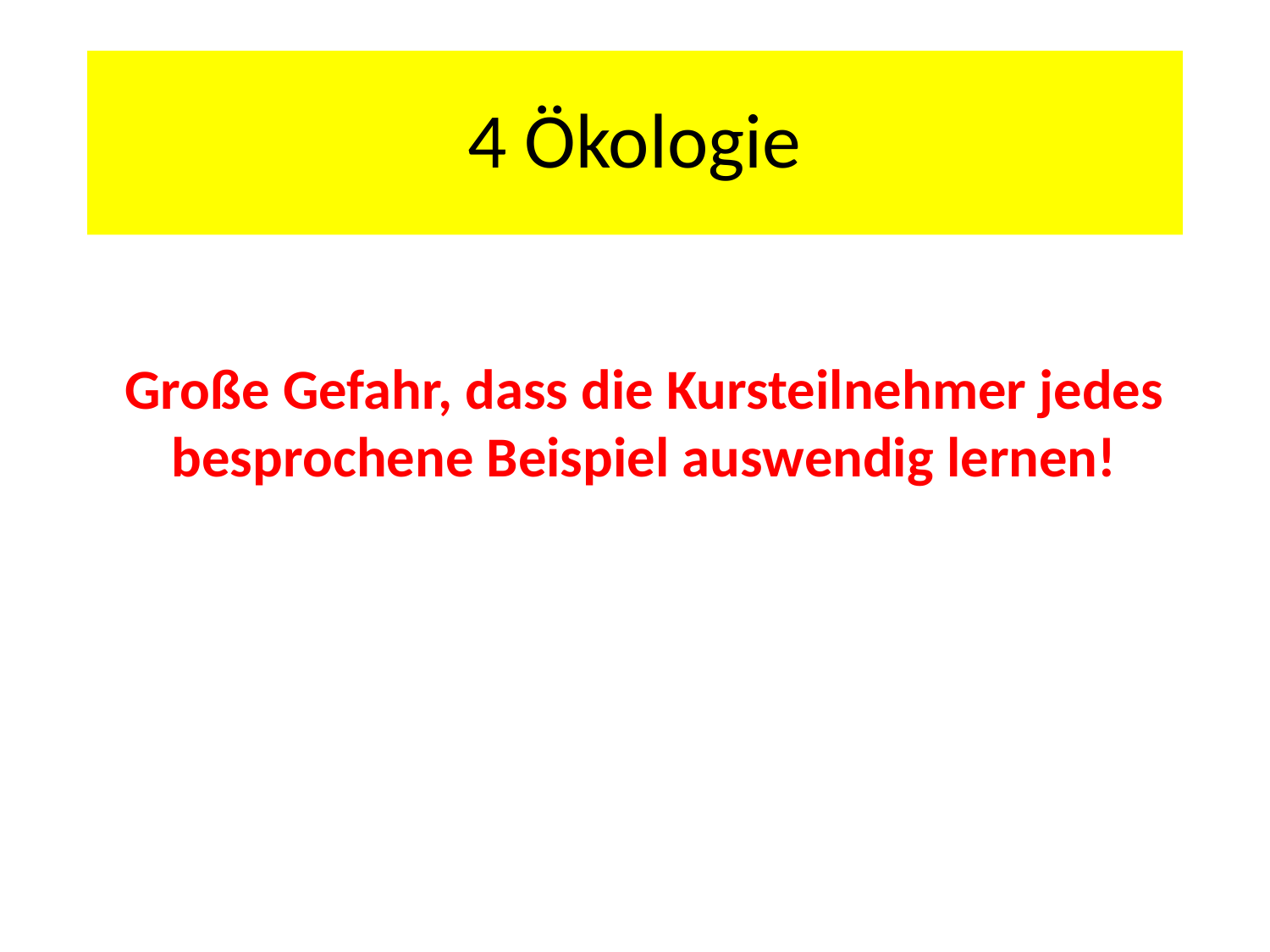

# 4 Ökologie
Große Gefahr, dass die Kursteilnehmer jedes besprochene Beispiel auswendig lernen!